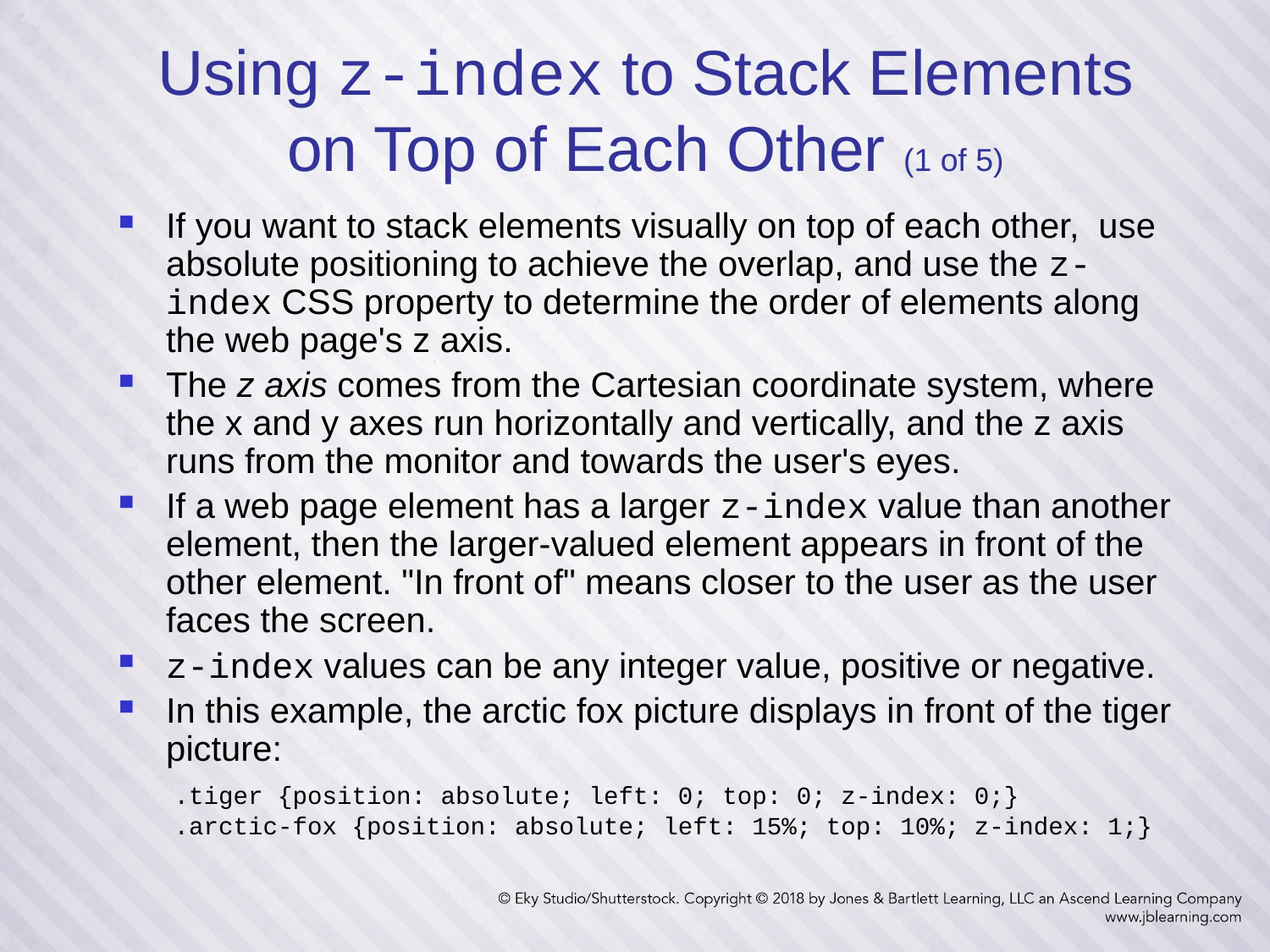

35
# Using z-index to Stack Elements on Top of Each Other (1 of 5)
If you want to stack elements visually on top of each other,  use absolute positioning to achieve the overlap, and use the z-index CSS property to determine the order of elements along the web page's z axis.
The z axis comes from the Cartesian coordinate system, where the x and y axes run horizontally and vertically, and the z axis runs from the monitor and towards the user's eyes.
If a web page element has a larger z-index value than another element, then the larger-valued element appears in front of the other element. "In front of" means closer to the user as the user faces the screen.
z-index values can be any integer value, positive or negative.
In this example, the arctic fox picture displays in front of the tiger picture:
.tiger {position: absolute; left: 0; top: 0; z-index: 0;}
.arctic-fox {position: absolute; left: 15%; top: 10%; z-index: 1;}